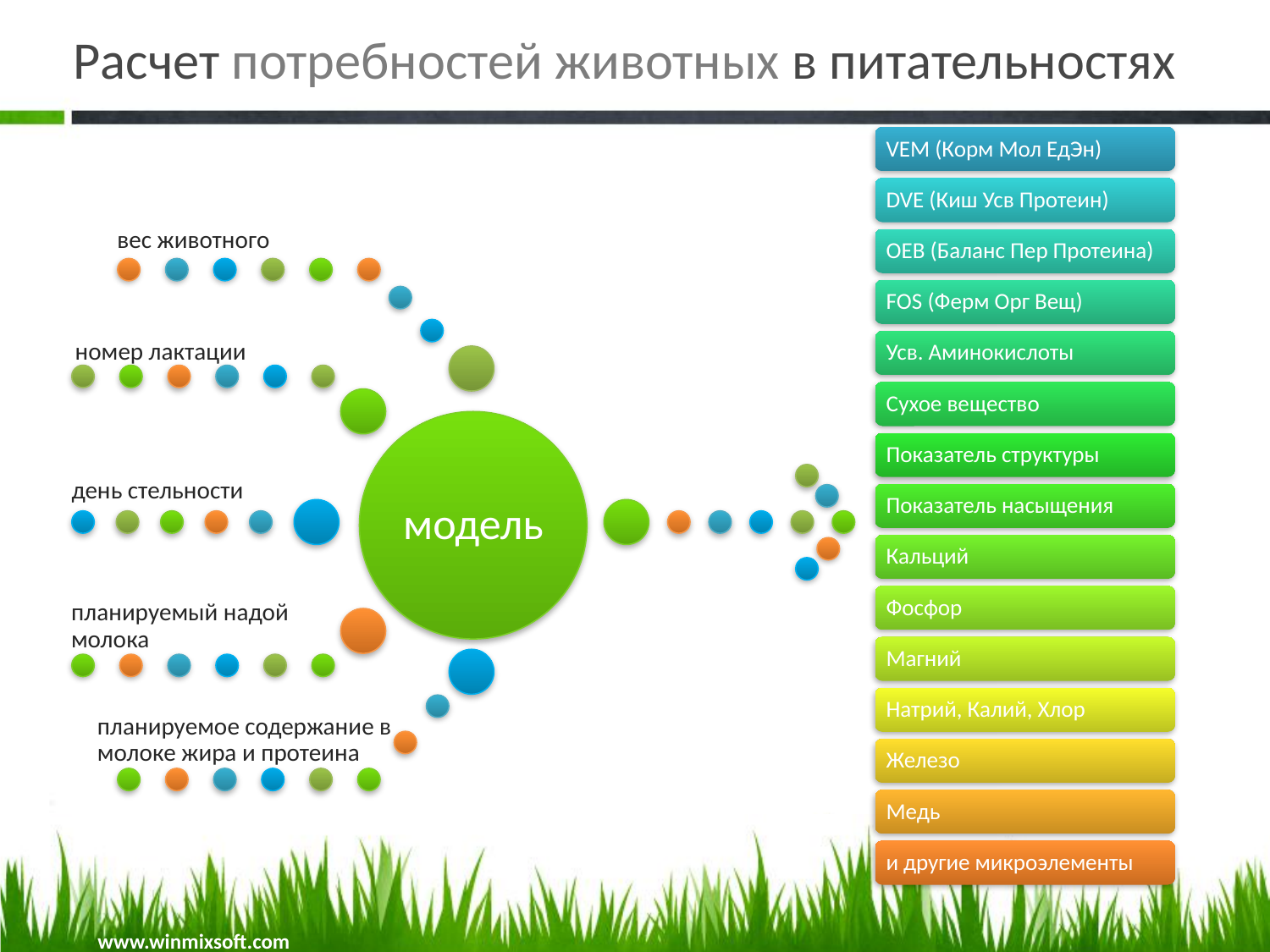

# Расчет потребностей животных в питательностях
VEM (Корм Мол ЕдЭн)
DVE (Киш Усв Протеин)
OEB (Баланс Пер Протеина)
FOS (Ферм Орг Вещ)
Усв. Аминокислоты
Cухое вещество
Показатель структуры
Показатель насыщения
Кальций
Фосфор
Магний
Натрий, Калий, Хлор
Железо
Медь
и другие микроэлементы
модель
вес животного
номер лактации
день стельности
планируемый надой молока
планируемое содержание в молоке жира и протеина
www.winmixsoft.com